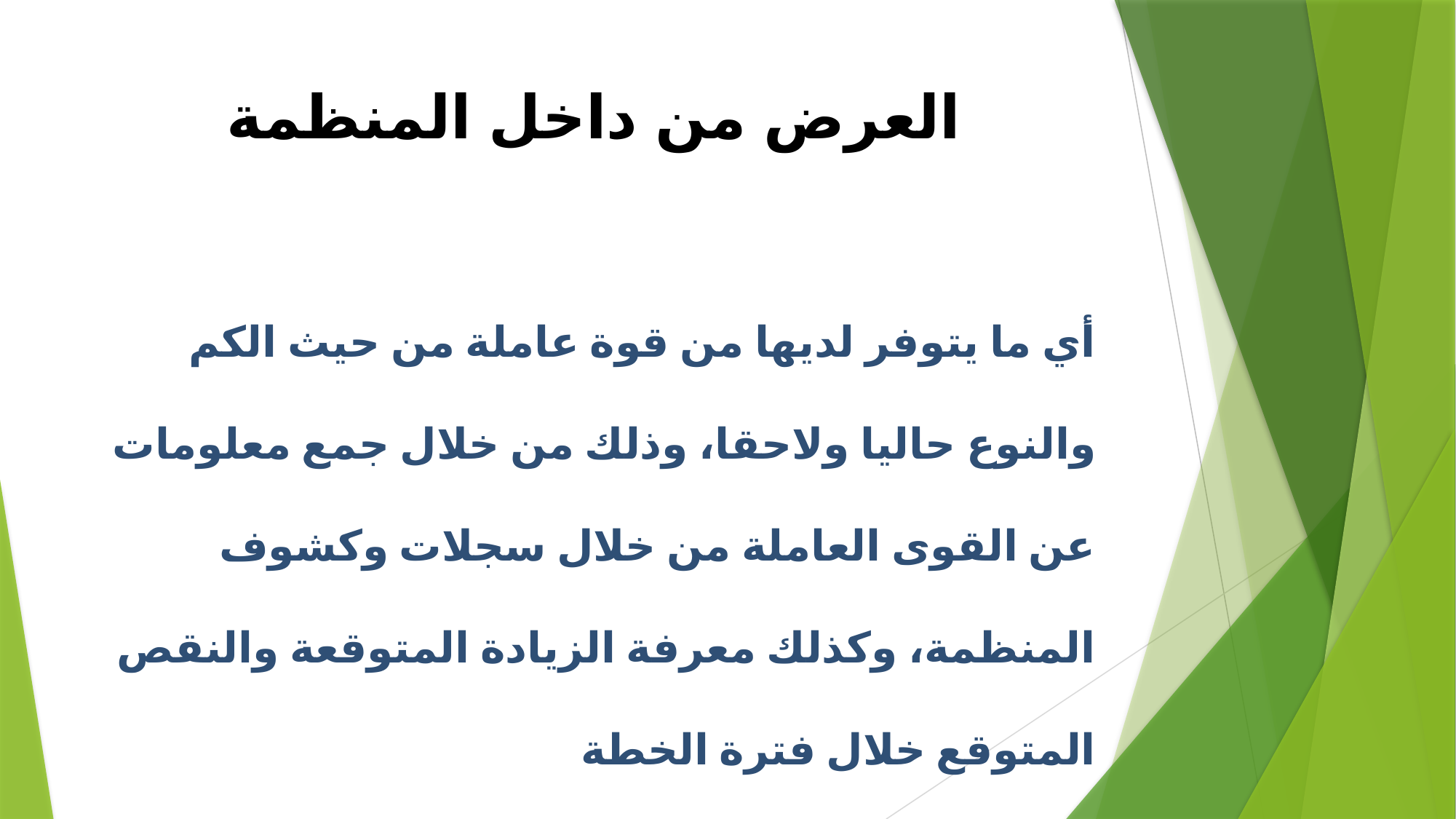

# العرض من داخل المنظمة
أي ما يتوفر لديها من قوة عاملة من حيث الكم والنوع حاليا ولاحقا، وذلك من خلال جمع معلومات عن القوى العاملة من خلال سجلات وكشوف المنظمة، وكذلك معرفة الزيادة المتوقعة والنقص المتوقع خلال فترة الخطة